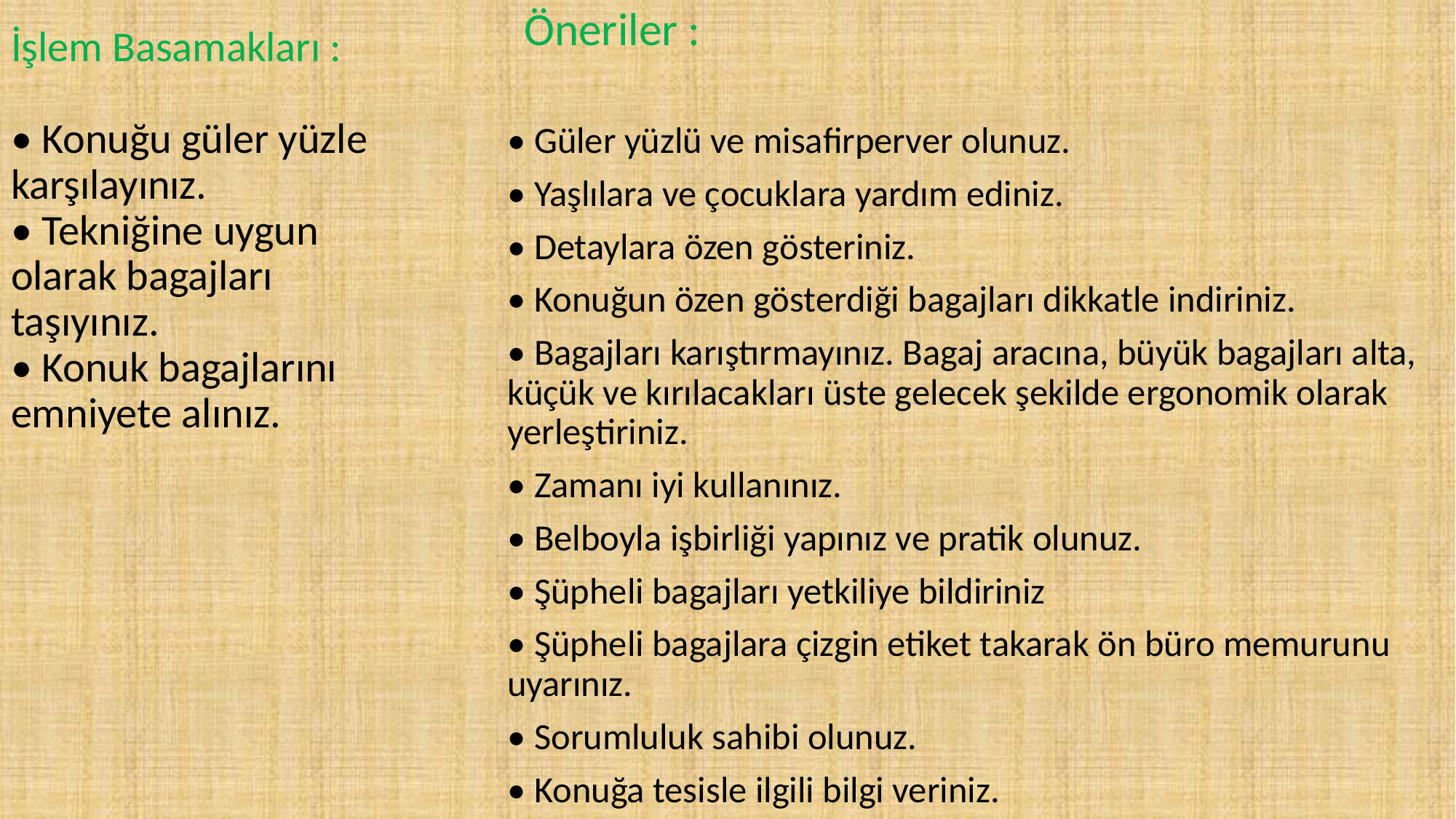

Öneriler :

• Güler yüzlü ve misafirperver olunuz.
• Yaşlılara ve çocuklara yardım ediniz.
• Detaylara özen gösteriniz.
• Konuğun özen gösterdiği bagajları dikkatle indiriniz.
• Bagajları karıştırmayınız. Bagaj aracına, büyük bagajları alta, küçük ve kırılacakları üste gelecek şekilde ergonomik olarak yerleştiriniz.
• Zamanı iyi kullanınız.
• Belboyla işbirliği yapınız ve pratik olunuz.
• Şüpheli bagajları yetkiliye bildiriniz
• Şüpheli bagajlara çizgin etiket takarak ön büro memurunu uyarınız.
• Sorumluluk sahibi olunuz.
• Konuğa tesisle ilgili bilgi veriniz.
# İşlem Basamakları : • Konuğu güler yüzle karşılayınız. • Tekniğine uygun olarak bagajları taşıyınız. • Konuk bagajlarını emniyete alınız.